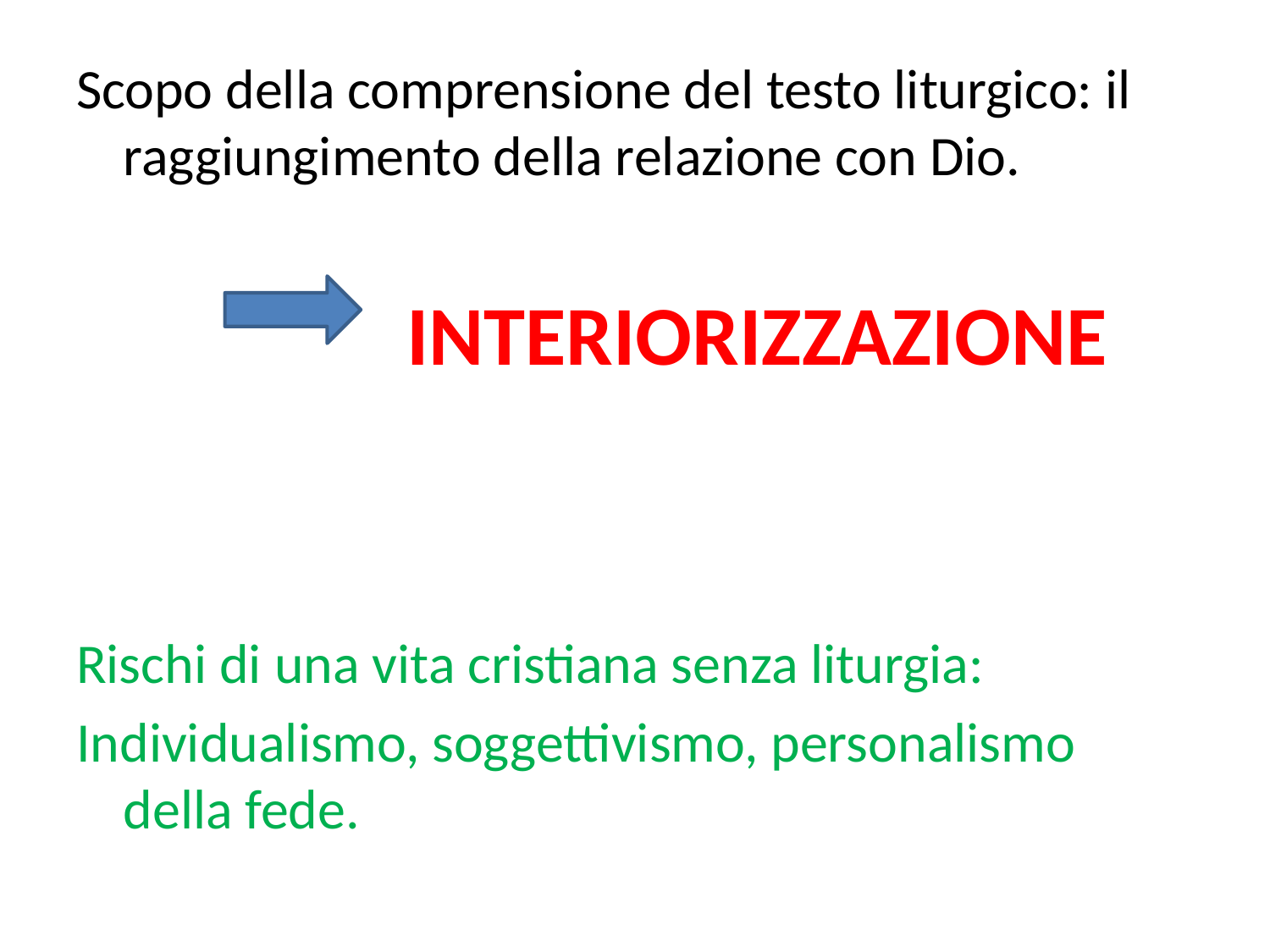

Scopo della comprensione del testo liturgico: il raggiungimento della relazione con Dio.

                          INTERIORIZZAZIONE

Rischi di una vita cristiana senza liturgia:
Individualismo, soggettivismo, personalismo della fede.